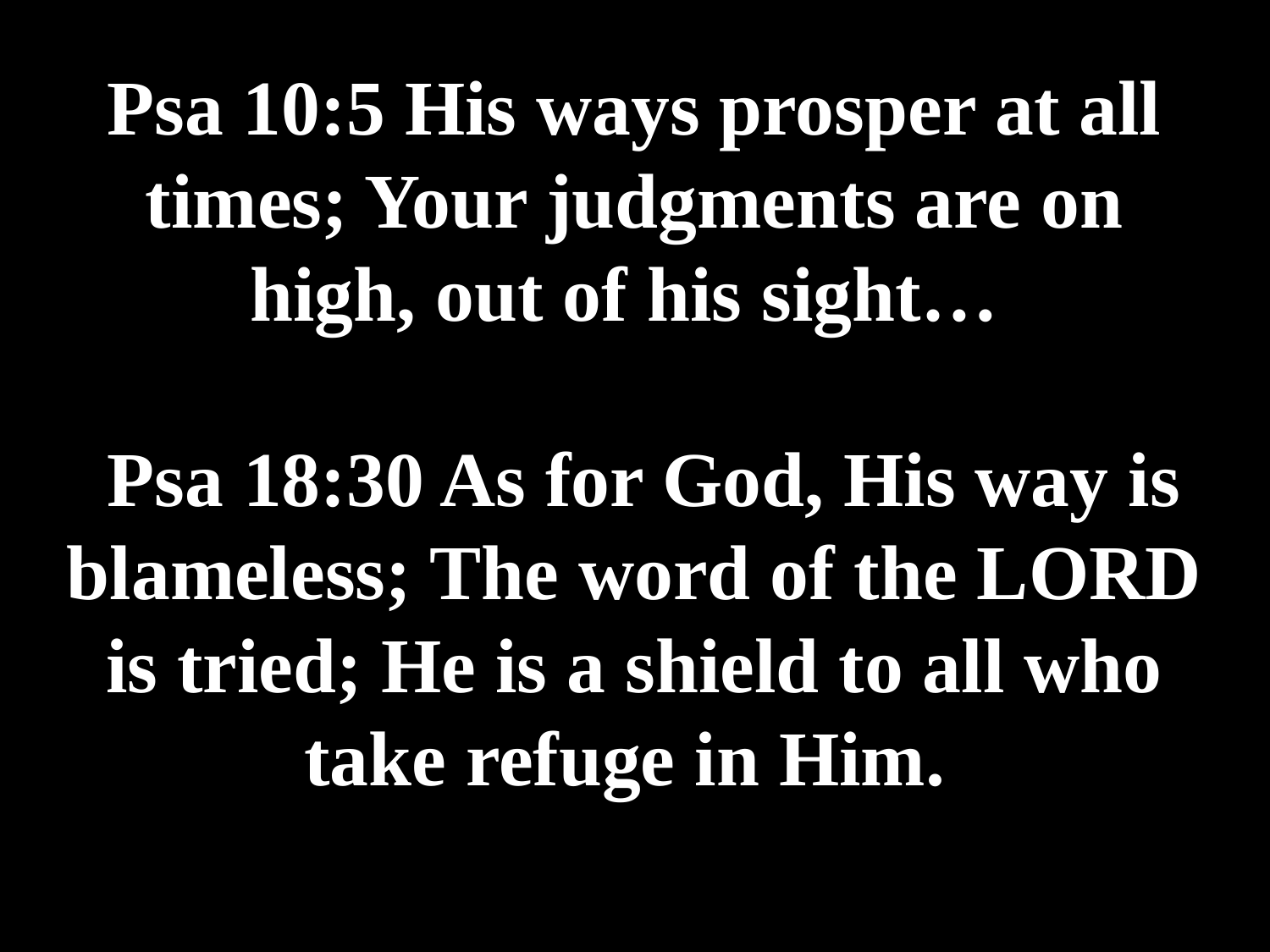

# Psa 10:5 His ways prosper at all times; Your judgments are on high, out of his sight… Psa 18:30 As for God, His way is blameless; The word of the LORD is tried; He is a shield to all who take refuge in Him.